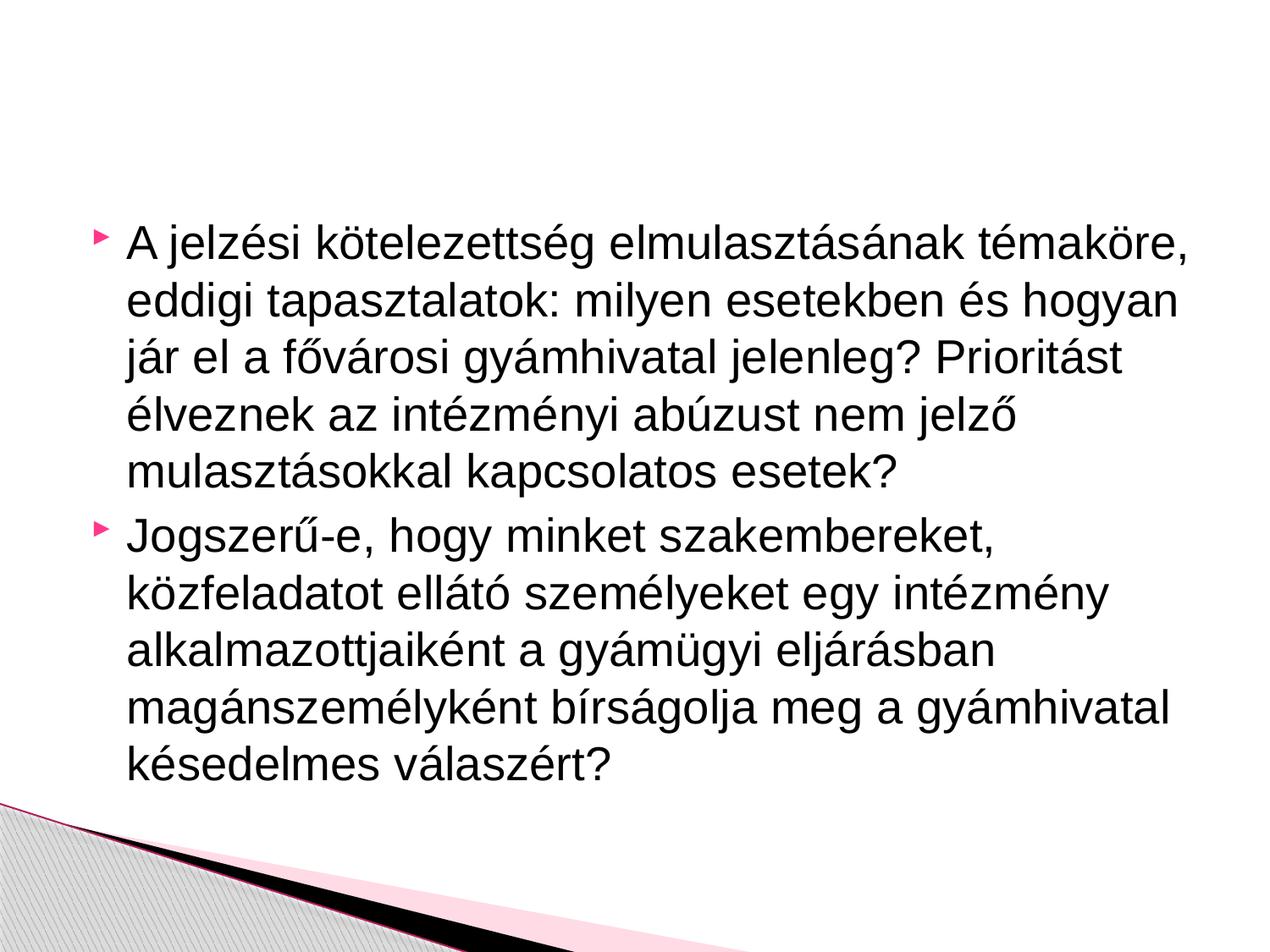

#
A jelzési kötelezettség elmulasztásának témaköre, eddigi tapasztalatok: milyen esetekben és hogyan jár el a fővárosi gyámhivatal jelenleg? Prioritást élveznek az intézményi abúzust nem jelző mulasztásokkal kapcsolatos esetek?
Jogszerű-e, hogy minket szakembereket, közfeladatot ellátó személyeket egy intézmény alkalmazottjaiként a gyámügyi eljárásban magánszemélyként bírságolja meg a gyámhivatal késedelmes válaszért?